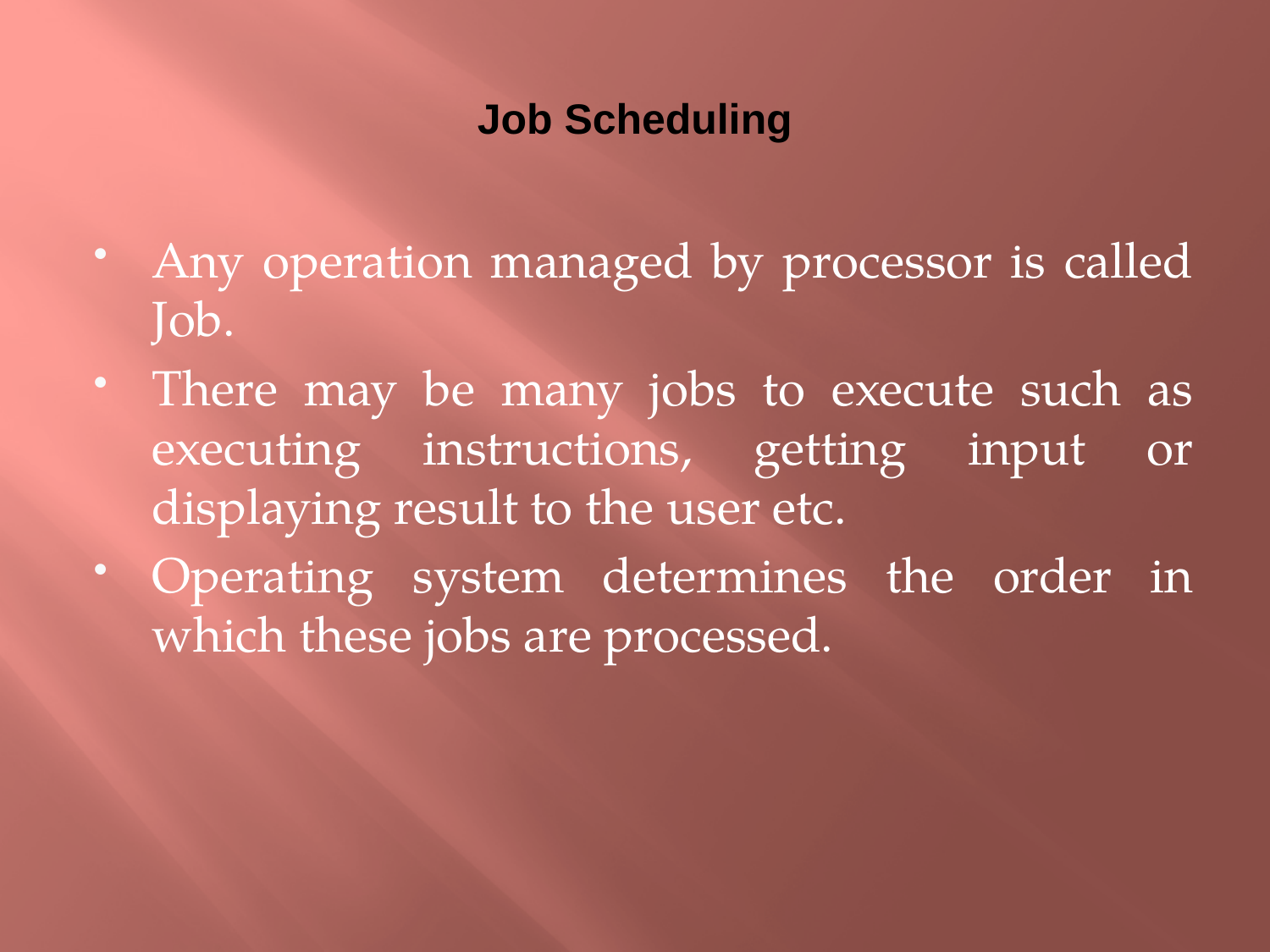

# Job Scheduling
Any operation managed by processor is called Job.
There may be many jobs to execute such as executing instructions, getting input or displaying result to the user etc.
Operating system determines the order in which these jobs are processed.